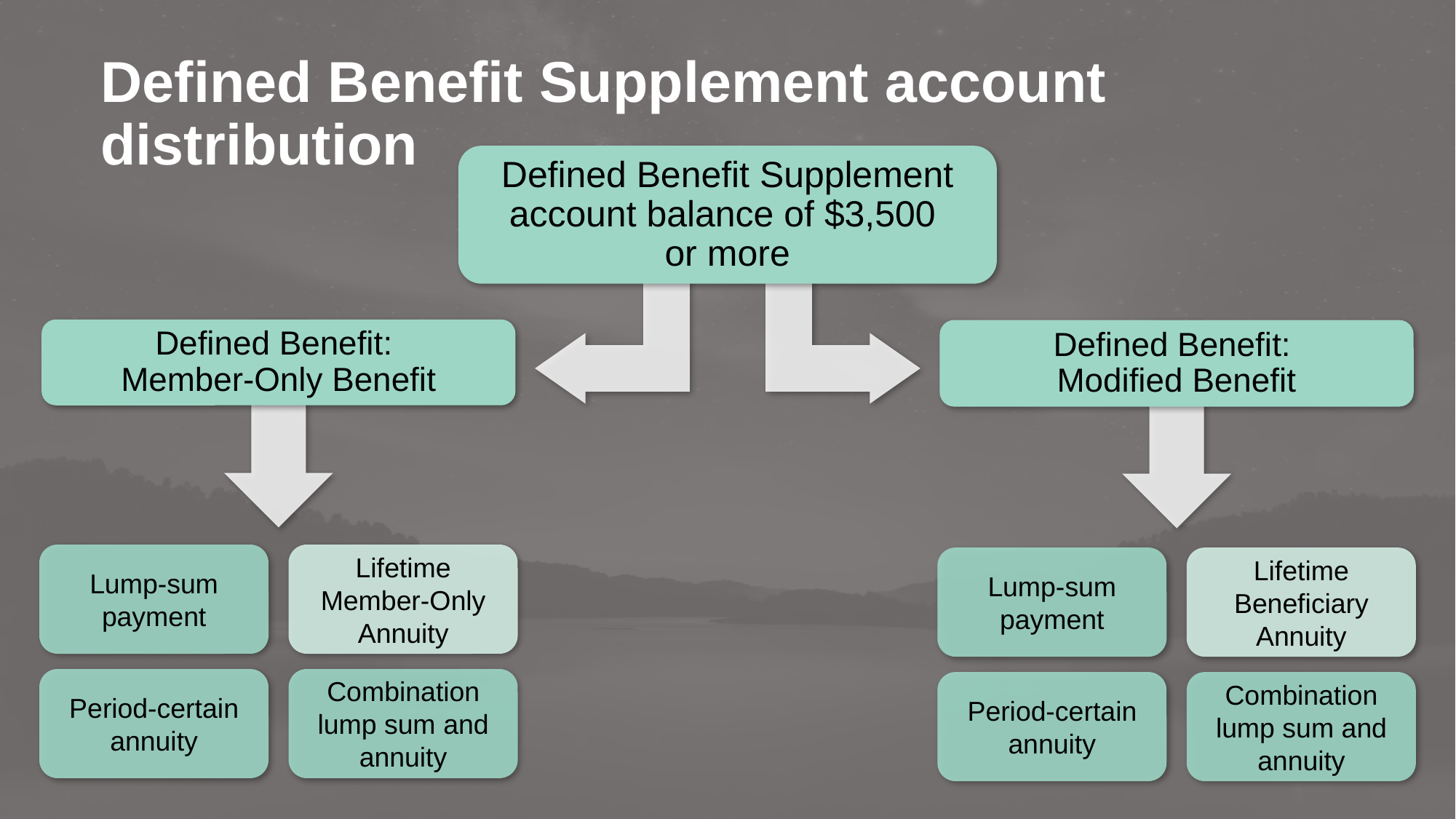

Defined Benefit Supplement account  distribution
Defined Benefit Supplement account balance of $3,500
or more

Defined Benefit:
Member-Only Benefit
2
Lump-sum payment
Lifetime Member-Only Annuity
Period-certain annuity
Combination lump sum and annuity
Defined Benefit:
Modified Benefit

Lump-sum payment
Lifetime Beneficiary Annuity
Period-certain annuity
Combination lump sum and annuity